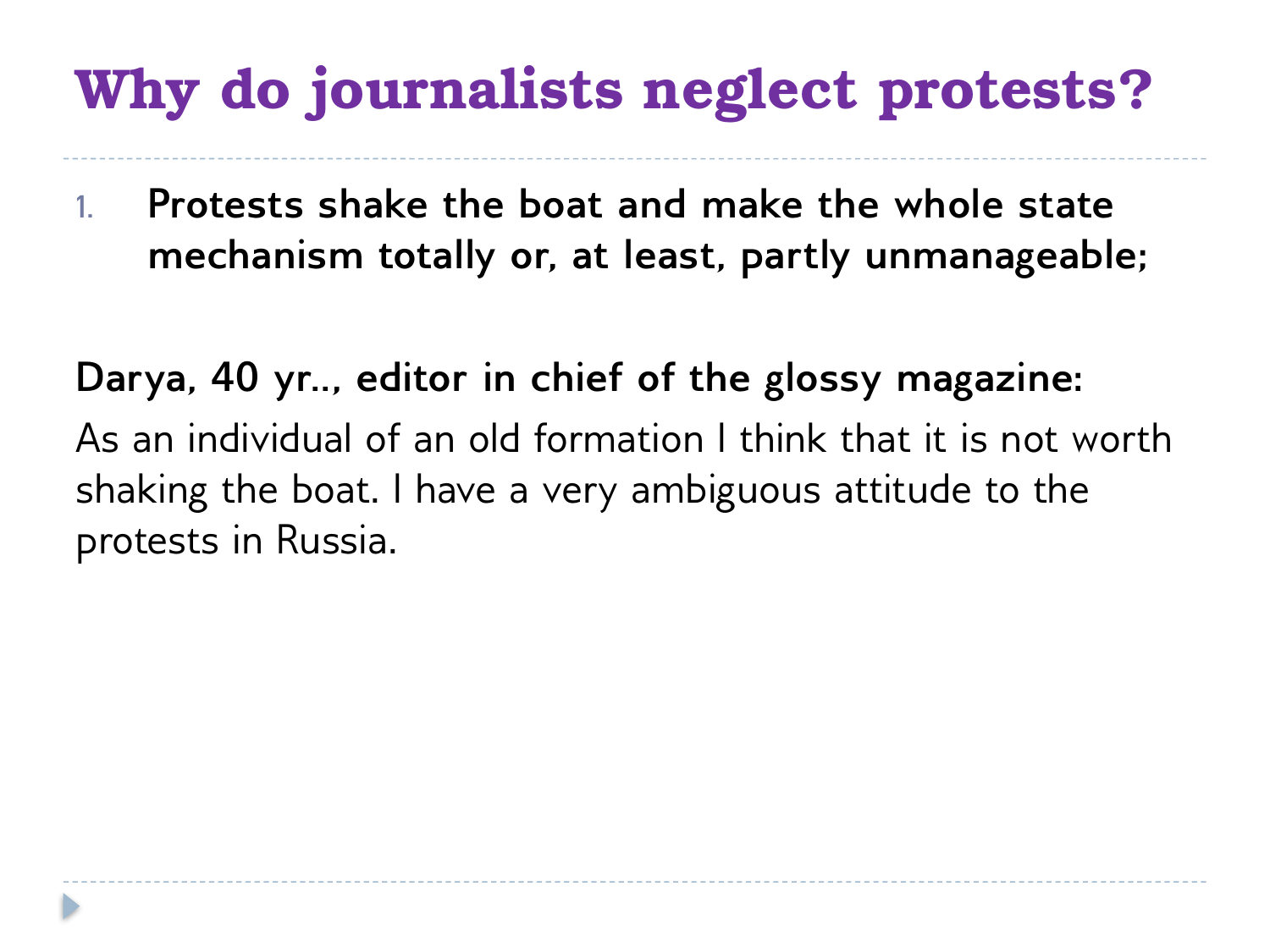

# Why do journalists neglect protests?
Protests shake the boat and make the whole state mechanism totally or, at least, partly unmanageable;

Darya, 40 yr.., editor in chief of the glossy magazine:
As an individual of an old formation I think that it is not worth shaking the boat. I have a very ambiguous attitude to the protests in Russia.